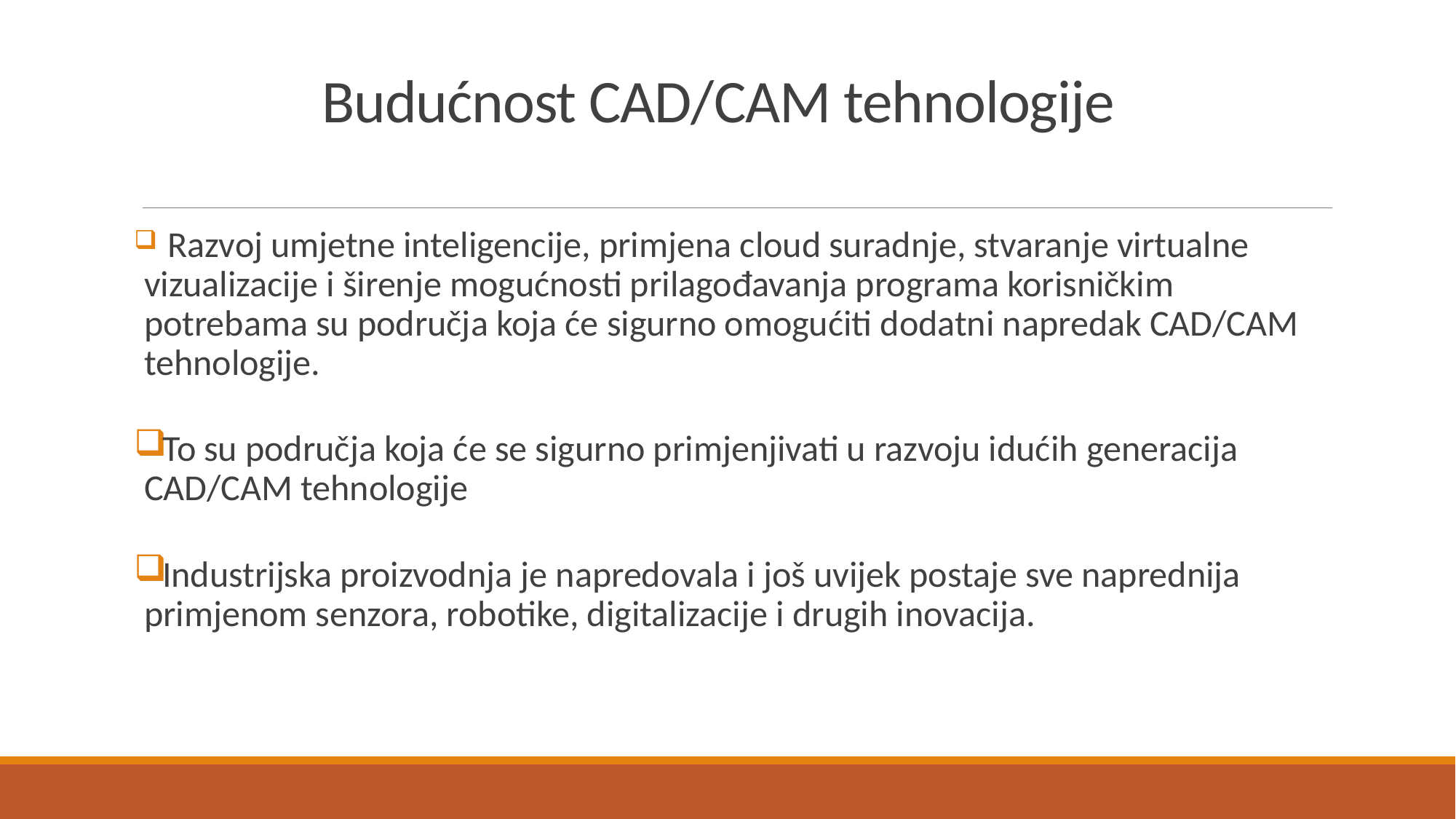

# Budućnost CAD/CAM tehnologije
  Razvoj umjetne inteligencije, primjena cloud suradnje, stvaranje virtualne vizualizacije i širenje mogućnosti prilagođavanja programa korisničkim potrebama su područja koja će sigurno omogućiti dodatni napredak CAD/CAM tehnologije.
To su područja koja će se sigurno primjenjivati u razvoju idućih generacija CAD/CAM tehnologije
Industrijska proizvodnja je napredovala i još uvijek postaje sve naprednija primjenom senzora, robotike, digitalizacije i drugih inovacija.